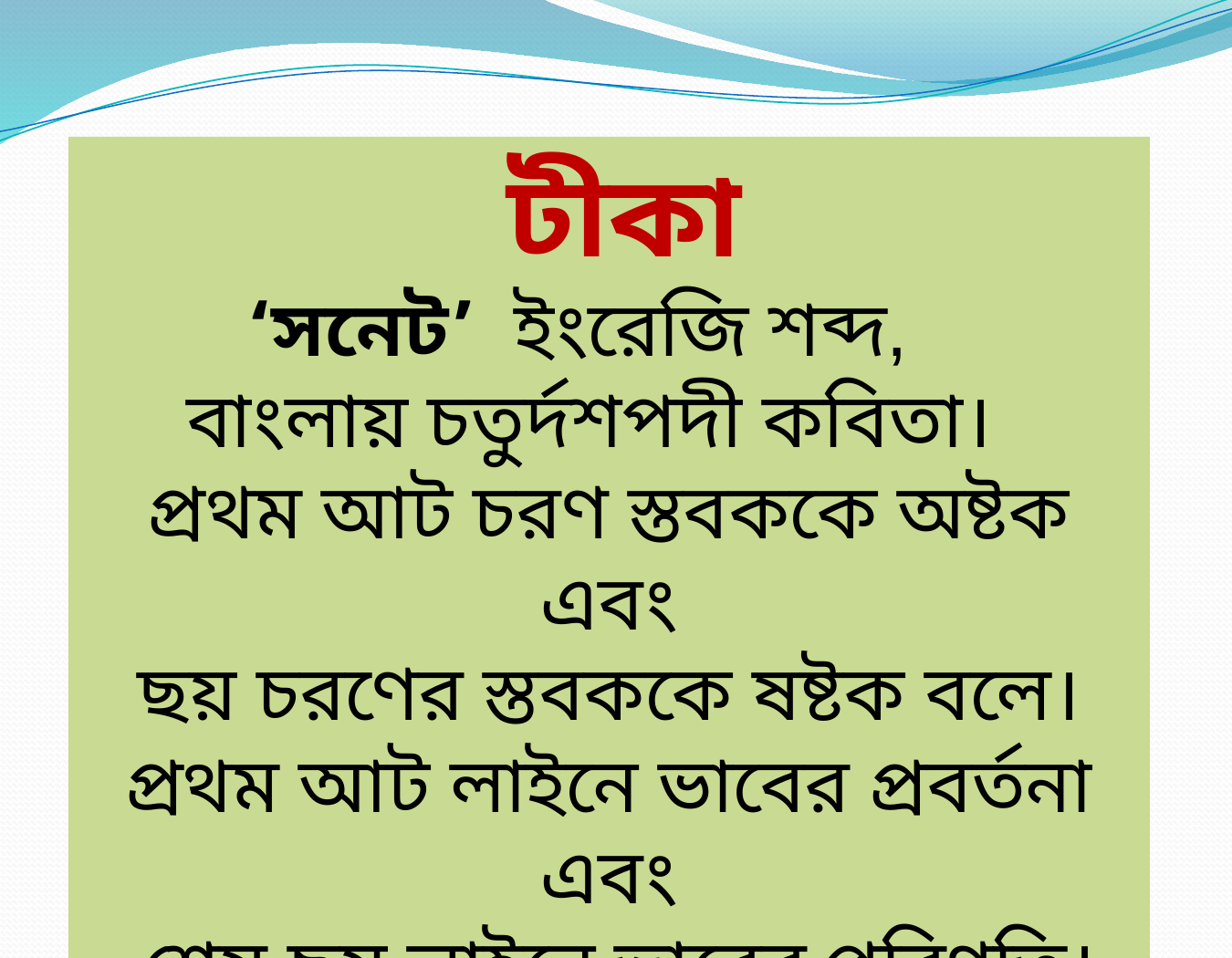

টীকা
‘সনেট’  ইংরেজি শব্দ,
বাংলায় চতুর্দশপদী কবিতা।
প্রথম আট চরণ স্তবককে অষ্টক এবং
 ছয় চরণের স্তবককে ষষ্টক বলে।
প্রথম আট লাইনে ভাবের প্রবর্তনা এবং
 শেষ ছয় লাইনে ভাবের পরিণতি।